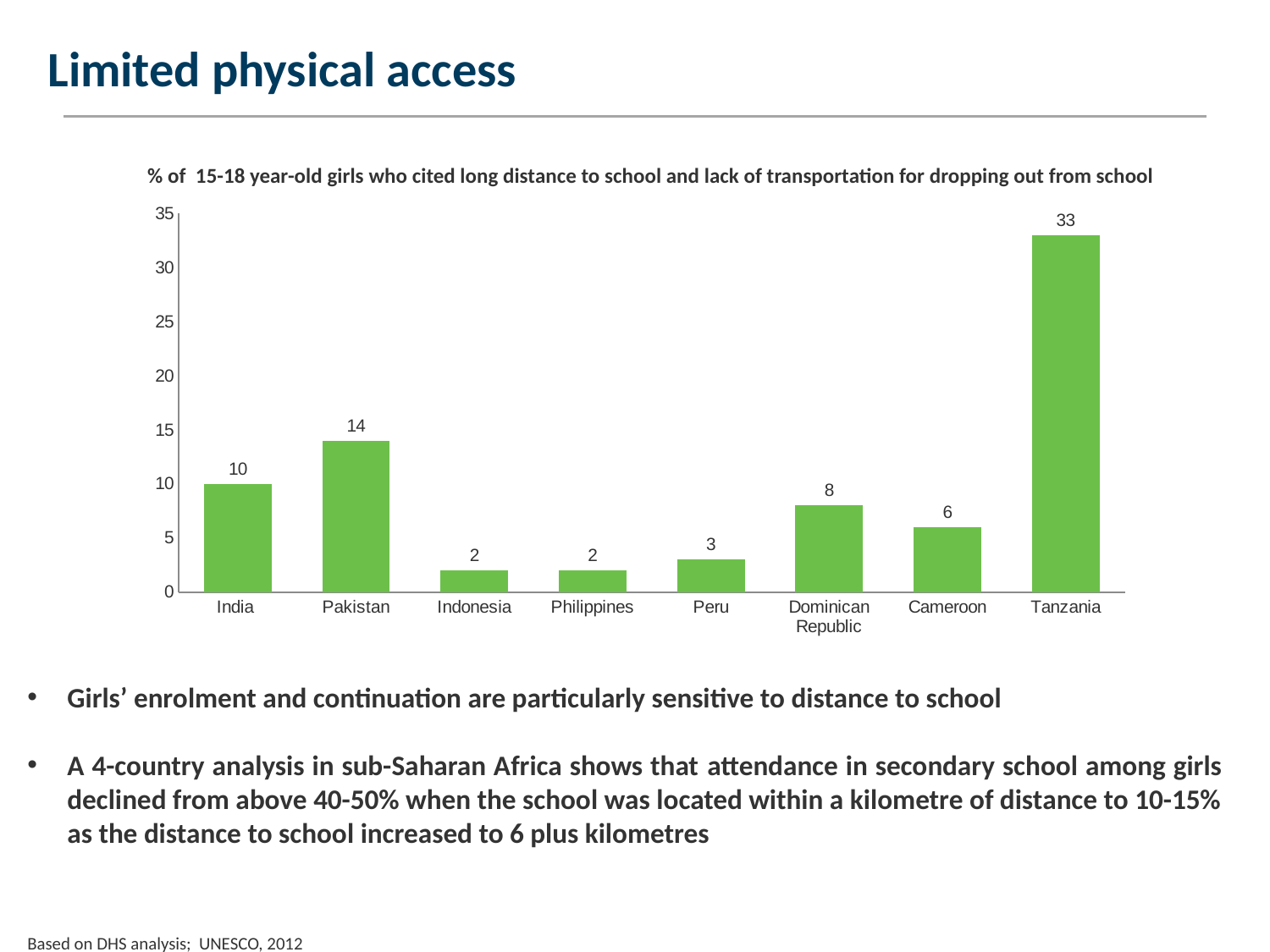

# Limited physical access
% of  15-18 year-old girls who cited long distance to school and lack of transportation for dropping out from school

### Chart

| Category | Physical access |
|---|---|
| India  | 10.0 |
| Pakistan | 14.0 |
| Indonesia | 2.0 |
| Philippines | 2.0 |
| Peru | 3.0 |
| Dominican Republic | 8.0 |
| Cameroon | 6.0 |
| Tanzania | 33.0 |
Girls’ enrolment and continuation are particularly sensitive to distance to school

A 4-country analysis in sub-Saharan Africa shows that attendance in secondary school among girls declined from above 40-50% when the school was located within a kilometre of distance to 10-15% as the distance to school increased to 6 plus kilometres
Based on DHS analysis;  UNESCO, 2012